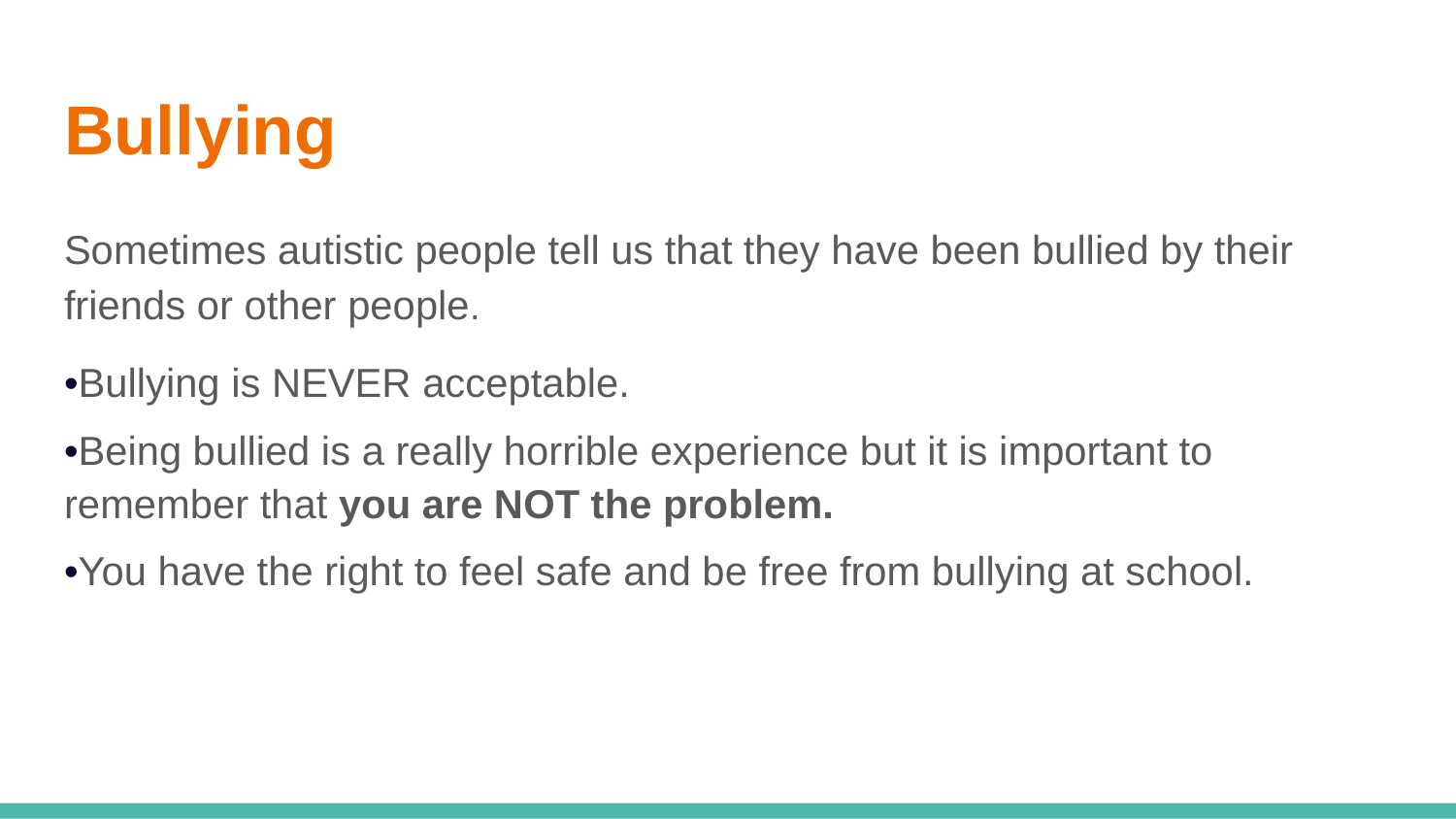

# Bullying
Sometimes autistic people tell us that they have been bullied by their friends or other people.
•Bullying is NEVER acceptable.
•Being bullied is a really horrible experience but it is important to remember that you are NOT the problem.
•You have the right to feel safe and be free from bullying at school.